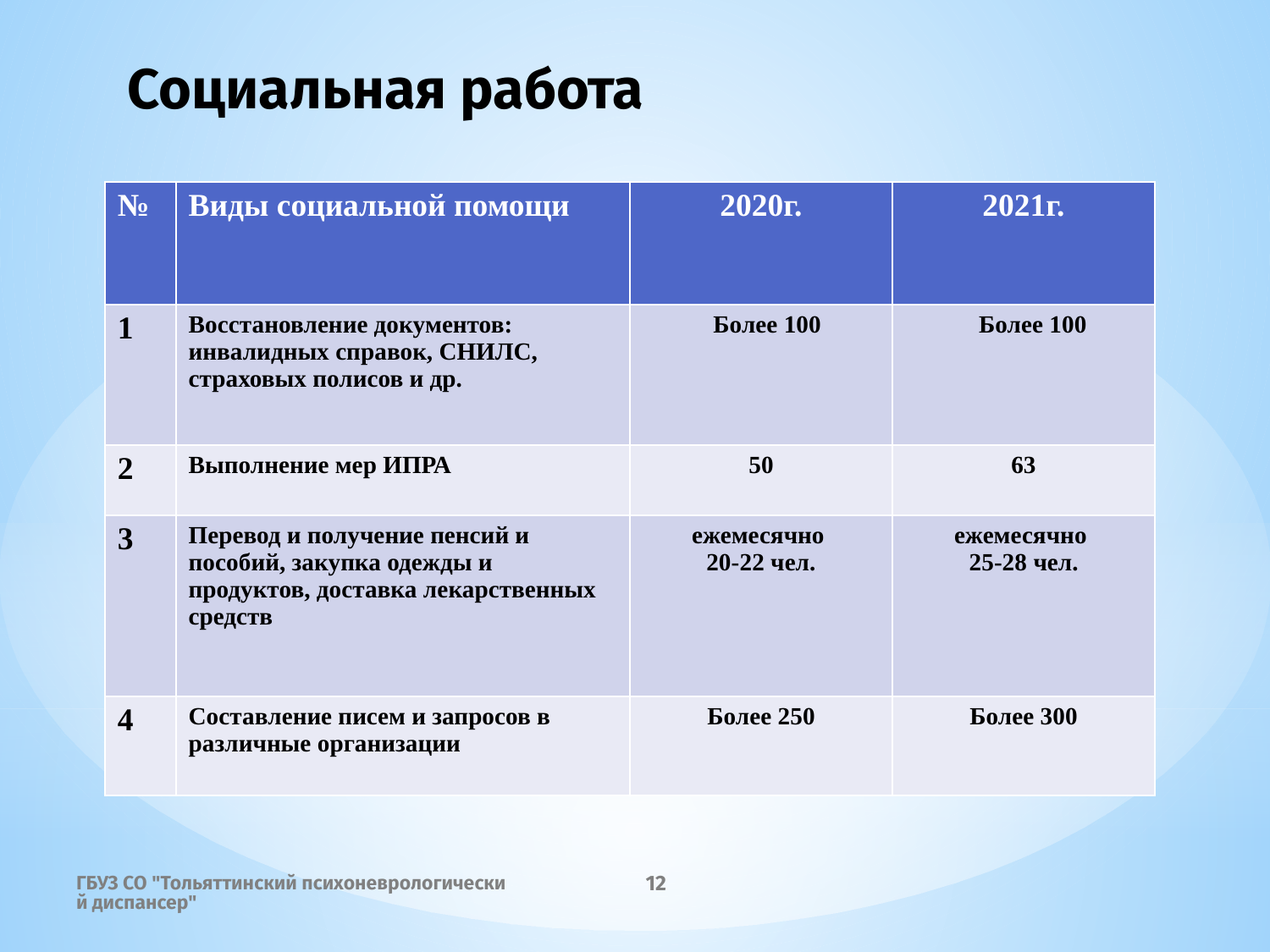

# Социальная работа
| № | Виды социальной помощи | 2020г. | 2021г. |
| --- | --- | --- | --- |
| 1 | Восстановление документов: инвалидных справок, СНИЛС, страховых полисов и др. | Более 100 | Более 100 |
| 2 | Выполнение мер ИПРА | 50 | 63 |
| 3 | Перевод и получение пенсий и пособий, закупка одежды и продуктов, доставка лекарственных средств | ежемесячно 20-22 чел. | ежемесячно 25-28 чел. |
| 4 | Составление писем и запросов в различные организации | Более 250 | Более 300 |
ГБУЗ СО "Тольяттинский психоневрологический диспансер"
12